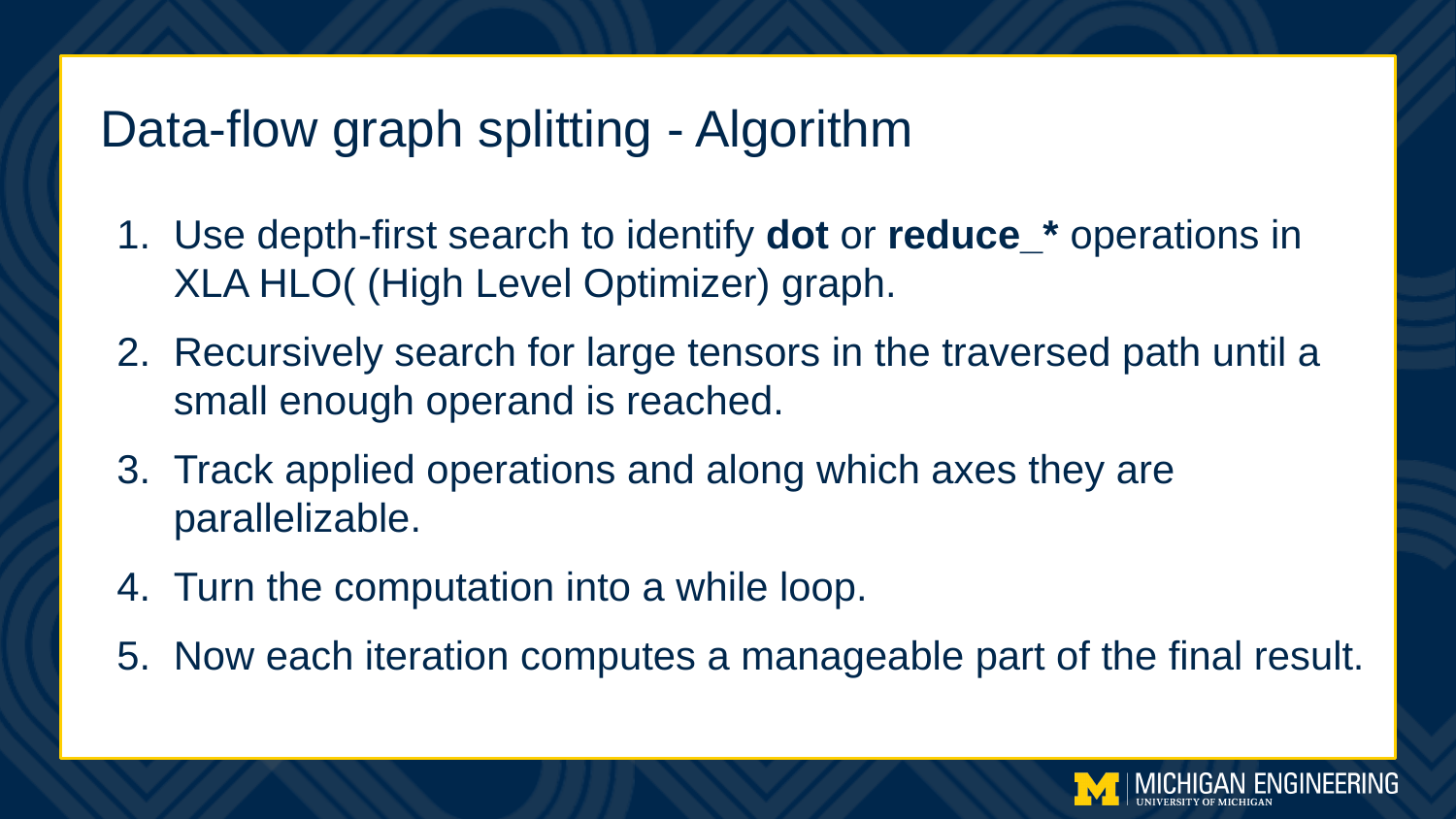

# Data-flow graph splitting - Algorithm
Use depth-first search to identify dot or reduce_* operations in XLA HLO( (High Level Optimizer) graph.
Recursively search for large tensors in the traversed path until a small enough operand is reached.
Track applied operations and along which axes they are parallelizable.
Turn the computation into a while loop.
Now each iteration computes a manageable part of the final result.